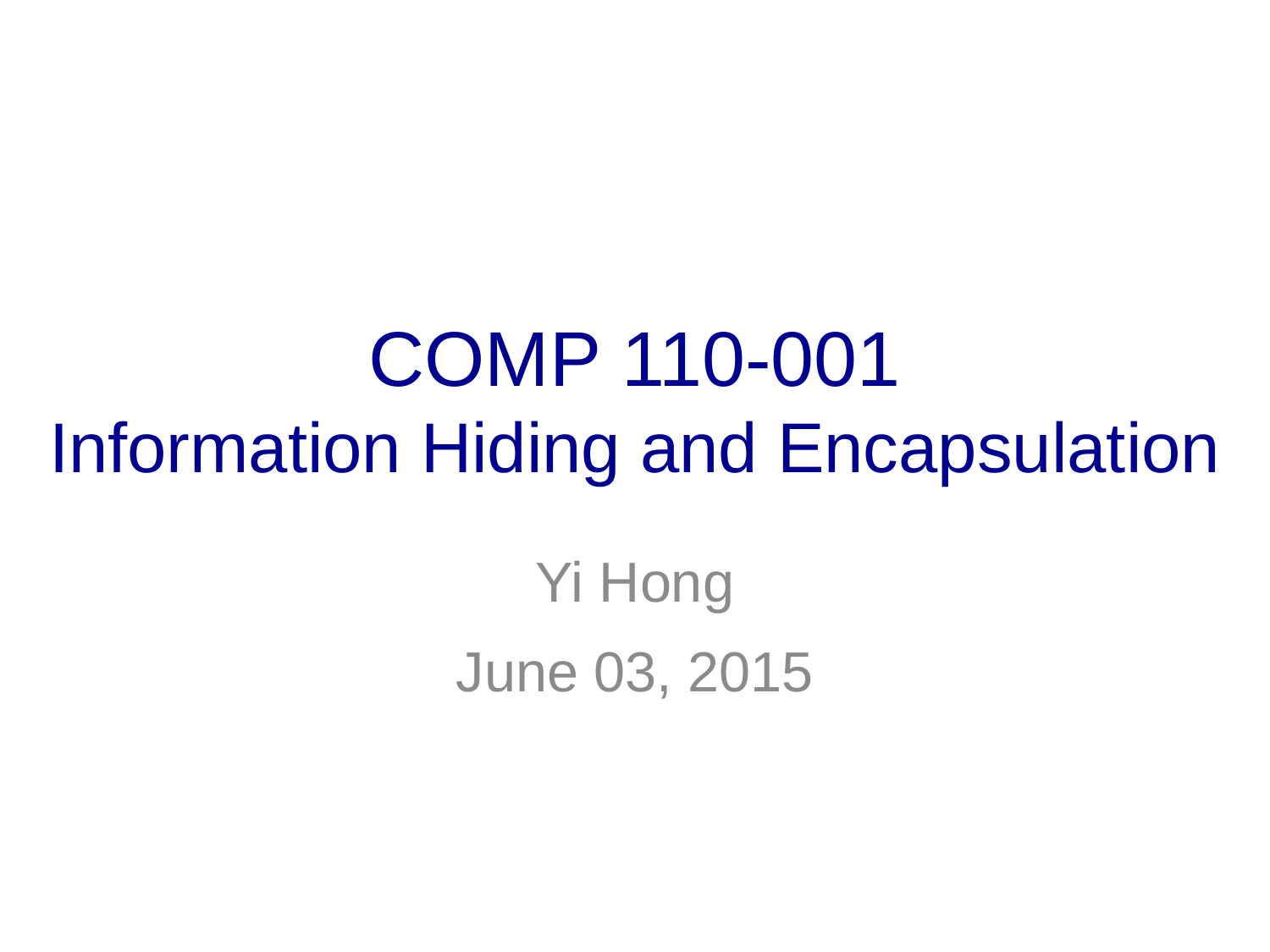

# COMP 110-001 Information Hiding and Encapsulation
Yi Hong
June 03, 2015